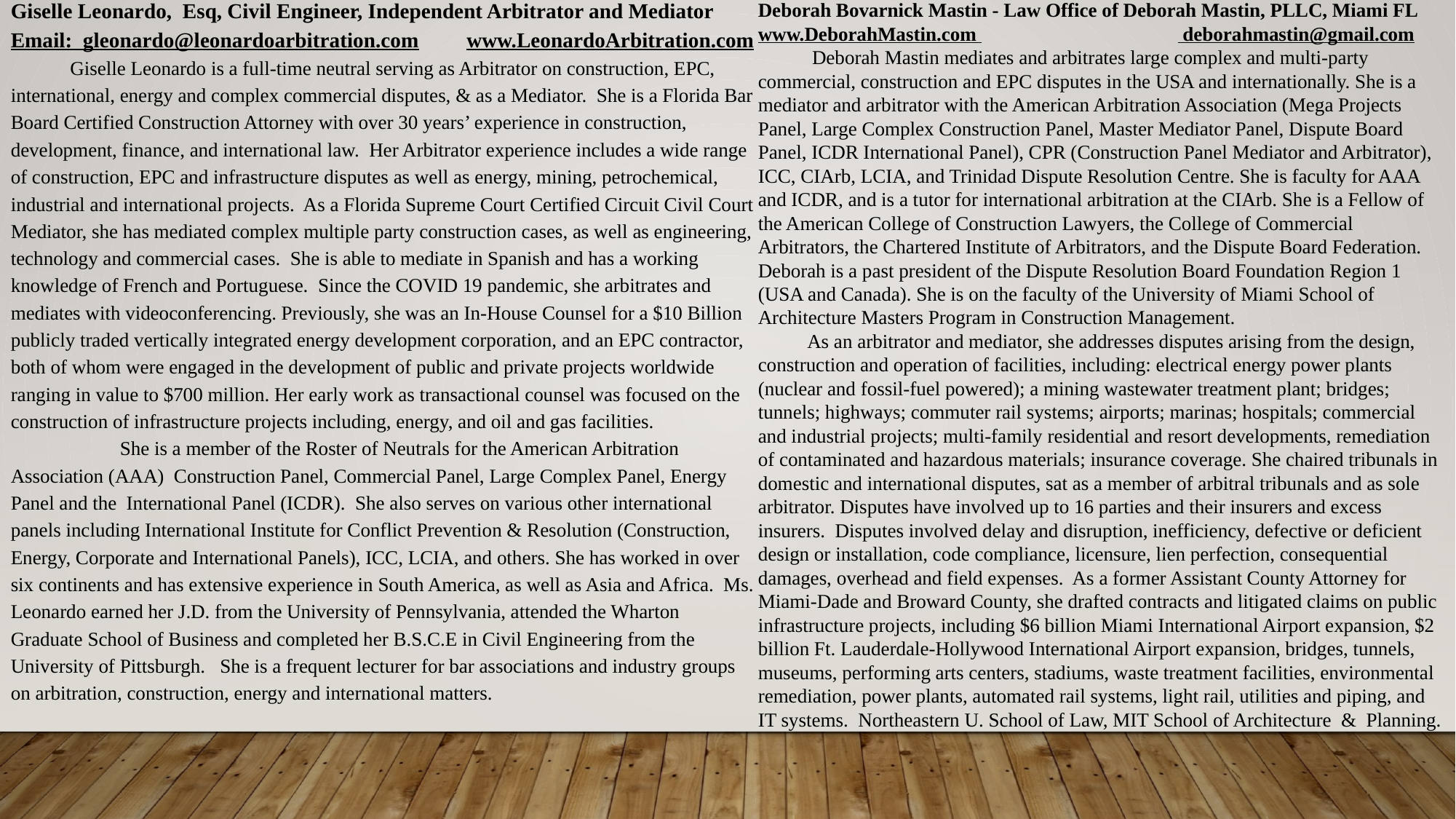

Giselle Leonardo,  Esq, Civil Engineer, Independent Arbitrator and Mediator
Email:  gleonardo@leonardoarbitration.com         www.LeonardoArbitration.com
 Giselle Leonardo is a full-time neutral serving as Arbitrator on construction, EPC, international, energy and complex commercial disputes, & as a Mediator.  She is a Florida Bar Board Certified Construction Attorney with over 30 years’ experience in construction, development, finance, and international law.  Her Arbitrator experience includes a wide range of construction, EPC and infrastructure disputes as well as energy, mining, petrochemical, industrial and international projects.  As a Florida Supreme Court Certified Circuit Civil Court Mediator, she has mediated complex multiple party construction cases, as well as engineering, technology and commercial cases.  She is able to mediate in Spanish and has a working knowledge of French and Portuguese.  Since the COVID 19 pandemic, she arbitrates and mediates with videoconferencing. Previously, she was an In-House Counsel for a $10 Billion publicly traded vertically integrated energy development corporation, and an EPC contractor, both of whom were engaged in the development of public and private projects worldwide ranging in value to $700 million. Her early work as transactional counsel was focused on the construction of infrastructure projects including, energy, and oil and gas facilities.
	She is a member of the Roster of Neutrals for the American Arbitration Association (AAA)  Construction Panel, Commercial Panel, Large Complex Panel, Energy Panel and the  International Panel (ICDR).  She also serves on various other international panels including International Institute for Conflict Prevention & Resolution (Construction, Energy, Corporate and International Panels), ICC, LCIA, and others. She has worked in over six continents and has extensive experience in South America, as well as Asia and Africa.  Ms. Leonardo earned her J.D. from the University of Pennsylvania, attended the Wharton Graduate School of Business and completed her B.S.C.E in Civil Engineering from the University of Pittsburgh.   She is a frequent lecturer for bar associations and industry groups on arbitration, construction, energy and international matters.
Deborah Bovarnick Mastin - Law Office of Deborah Mastin, PLLC, Miami FL
www.DeborahMastin.com                                          deborahmastin@gmail.com
           Deborah Mastin mediates and arbitrates large complex and multi-party commercial, construction and EPC disputes in the USA and internationally. She is a mediator and arbitrator with the American Arbitration Association (Mega Projects Panel, Large Complex Construction Panel, Master Mediator Panel, Dispute Board Panel, ICDR International Panel), CPR (Construction Panel Mediator and Arbitrator), ICC, CIArb, LCIA, and Trinidad Dispute Resolution Centre. She is faculty for AAA and ICDR, and is a tutor for international arbitration at the CIArb. She is a Fellow of the American College of Construction Lawyers, the College of Commercial Arbitrators, the Chartered Institute of Arbitrators, and the Dispute Board Federation. Deborah is a past president of the Dispute Resolution Board Foundation Region 1 (USA and Canada). She is on the faculty of the University of Miami School of Architecture Masters Program in Construction Management.
          As an arbitrator and mediator, she addresses disputes arising from the design, construction and operation of facilities, including: electrical energy power plants (nuclear and fossil-fuel powered); a mining wastewater treatment plant; bridges; tunnels; highways; commuter rail systems; airports; marinas; hospitals; commercial and industrial projects; multi-family residential and resort developments, remediation of contaminated and hazardous materials; insurance coverage. She chaired tribunals in domestic and international disputes, sat as a member of arbitral tribunals and as sole arbitrator. Disputes have involved up to 16 parties and their insurers and excess insurers.  Disputes involved delay and disruption, inefficiency, defective or deficient design or installation, code compliance, licensure, lien perfection, consequential damages, overhead and field expenses.  As a former Assistant County Attorney for Miami-Dade and Broward County, she drafted contracts and litigated claims on public infrastructure projects, including $6 billion Miami International Airport expansion, $2 billion Ft. Lauderdale-Hollywood International Airport expansion, bridges, tunnels, museums, performing arts centers, stadiums, waste treatment facilities, environmental remediation, power plants, automated rail systems, light rail, utilities and piping, and IT systems.  Northeastern U. School of Law, MIT School of Architecture  &  Planning.